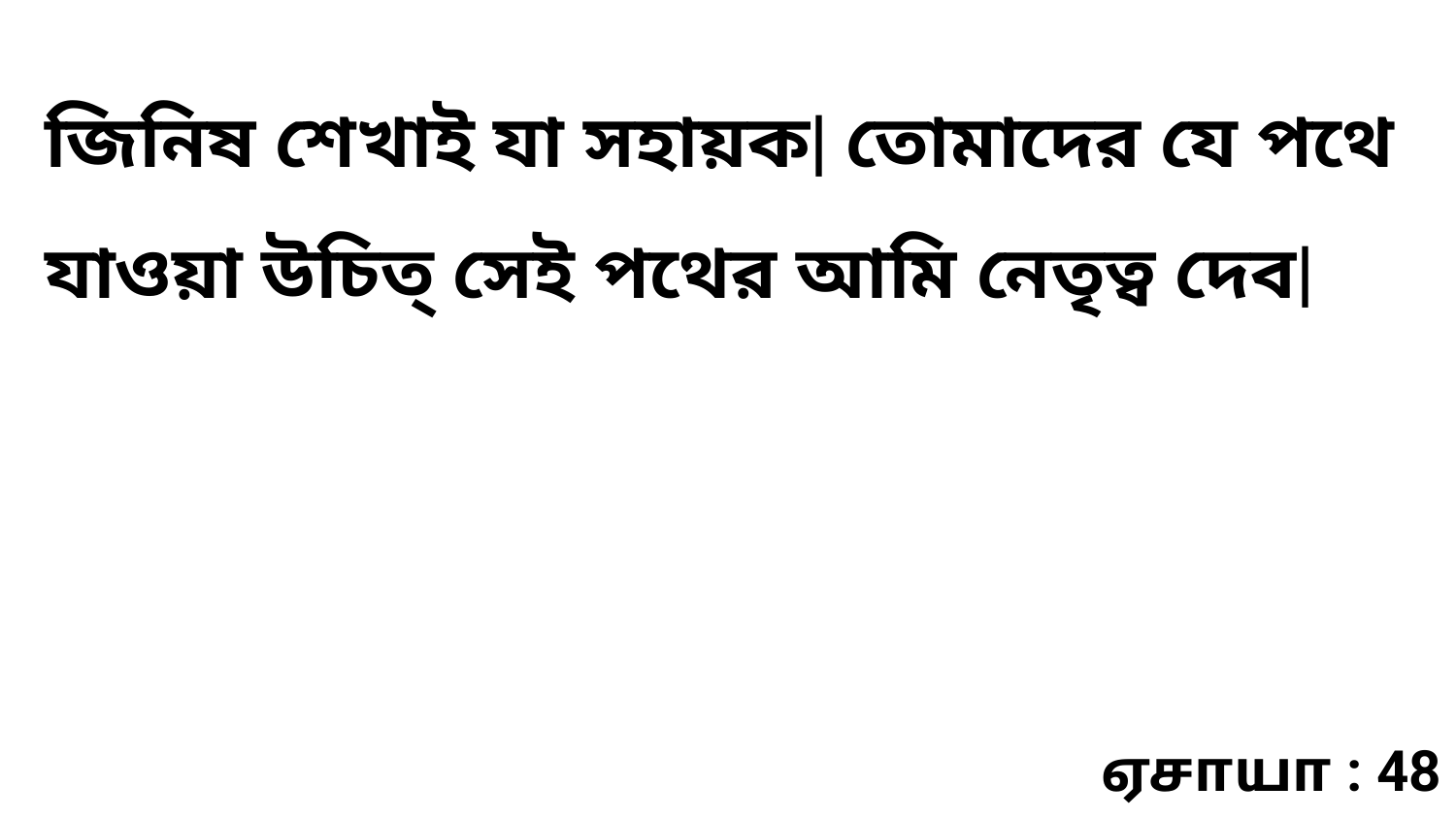

জিনিষ শেখাই যা সহায়ক| তোমাদের যে পথে যাওয়া উচিত্‌ সেই পথের আমি নেতৃত্ব দেব|
ஏசாயா : 48